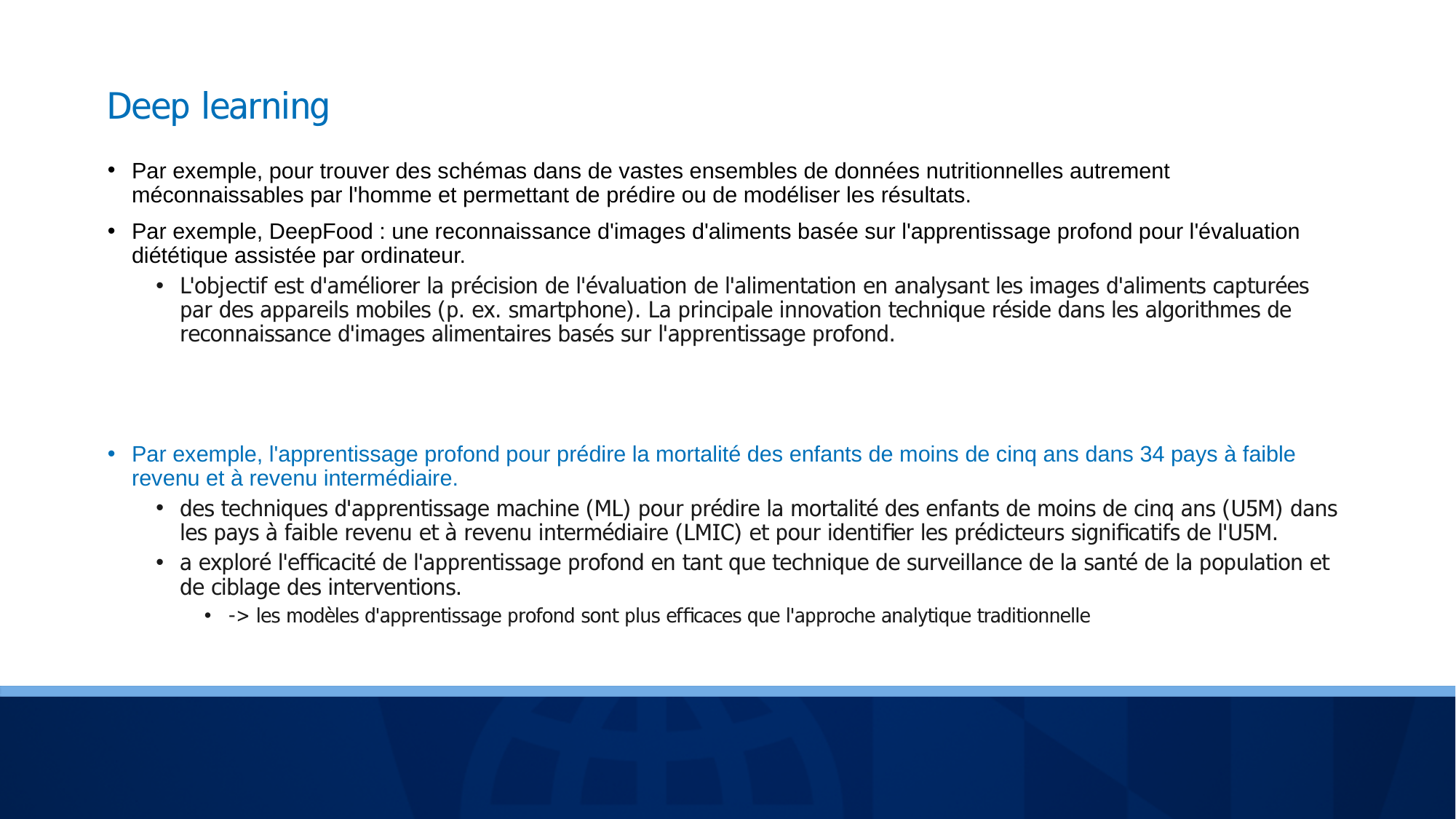

# Deep learning
Par exemple, pour trouver des schémas dans de vastes ensembles de données nutritionnelles autrement méconnaissables par l'homme et permettant de prédire ou de modéliser les résultats.
Par exemple, DeepFood : une reconnaissance d'images d'aliments basée sur l'apprentissage profond pour l'évaluation diététique assistée par ordinateur.
L'objectif est d'améliorer la précision de l'évaluation de l'alimentation en analysant les images d'aliments capturées par des appareils mobiles (p. ex. smartphone). La principale innovation technique réside dans les algorithmes de reconnaissance d'images alimentaires basés sur l'apprentissage profond.

Par exemple, l'apprentissage profond pour prédire la mortalité des enfants de moins de cinq ans dans 34 pays à faible revenu et à revenu intermédiaire.
des techniques d'apprentissage machine (ML) pour prédire la mortalité des enfants de moins de cinq ans (U5M) dans les pays à faible revenu et à revenu intermédiaire (LMIC) et pour identifier les prédicteurs significatifs de l'U5M.
a exploré l'efficacité de l'apprentissage profond en tant que technique de surveillance de la santé de la population et de ciblage des interventions.
-> les modèles d'apprentissage profond sont plus efficaces que l'approche analytique traditionnelle